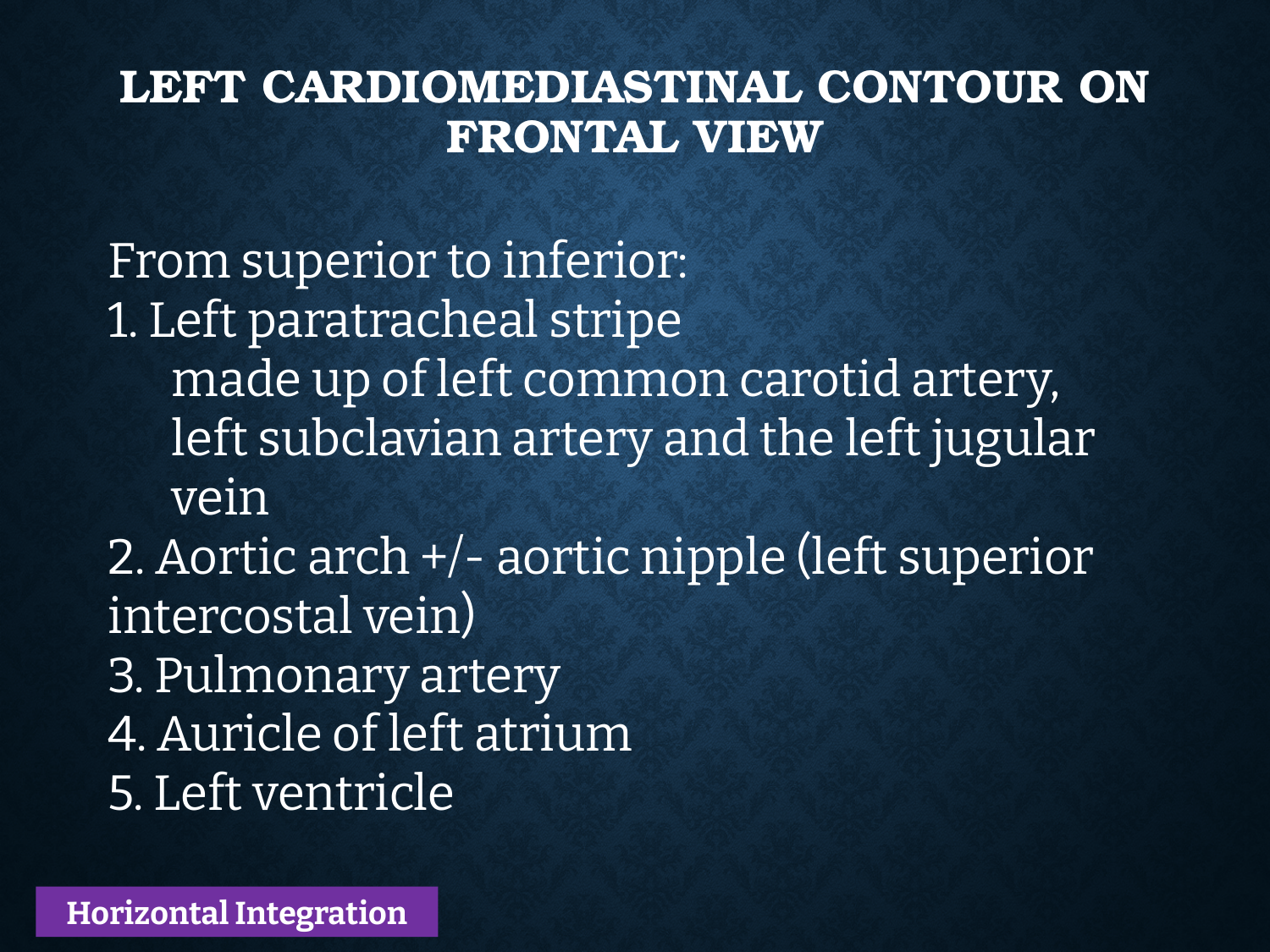

# LEFT CARDIOMEDIASTINAL CONTOUR on frontal view
From superior to inferior:
1. Left paratracheal stripe
made up of left common carotid artery, left subclavian artery and the left jugular vein
2. Aortic arch +/- aortic nipple (left superior intercostal vein)
3. Pulmonary artery
4. Auricle of left atrium
5. Left ventricle
Horizontal Integration